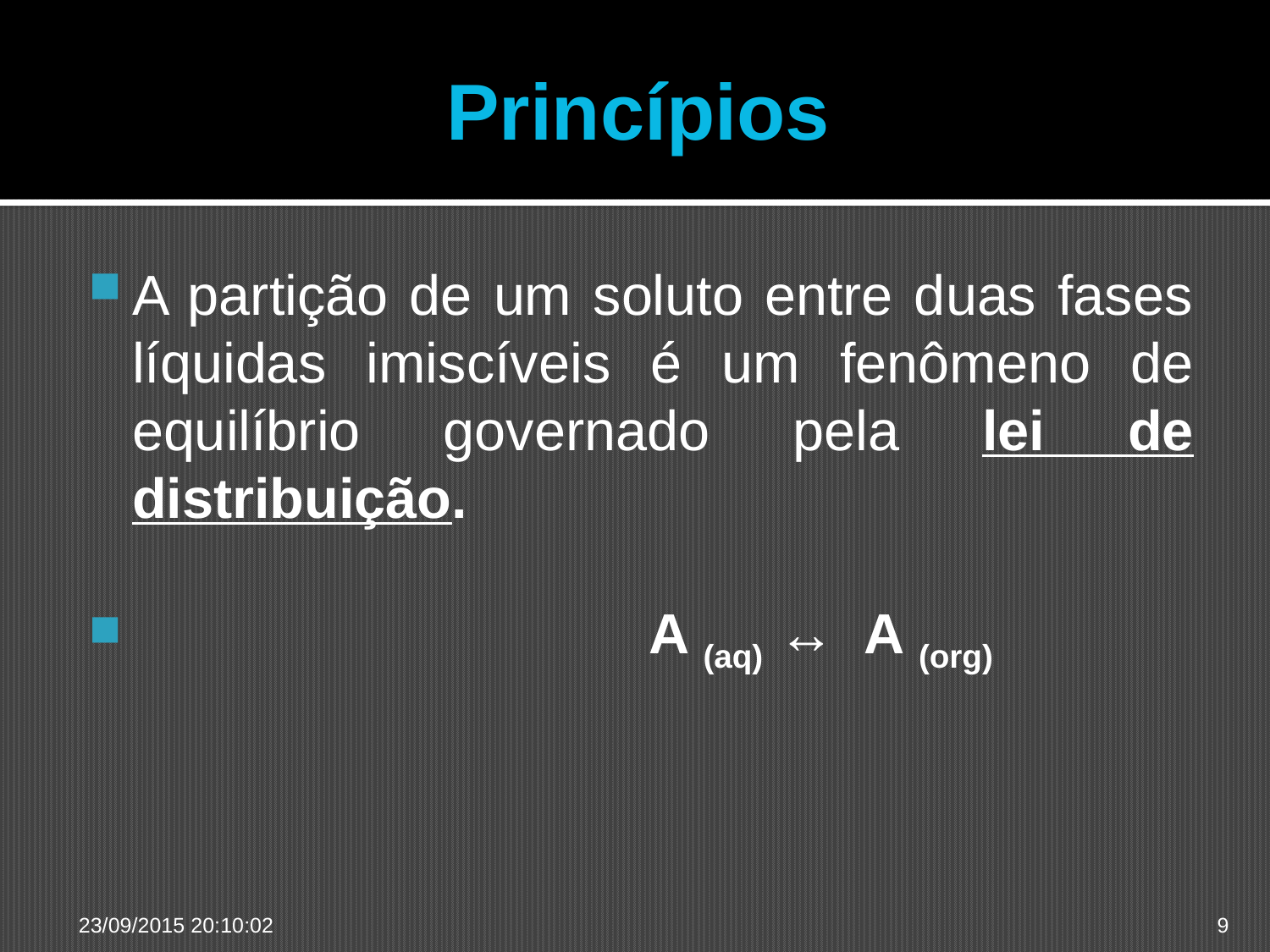

# Princípios
A partição de um soluto entre duas fases líquidas imiscíveis é um fenômeno de equilíbrio governado pela lei de distribuição.

                                 A (aq) ↔  A (org)

23/09/2015 20:10:02

9